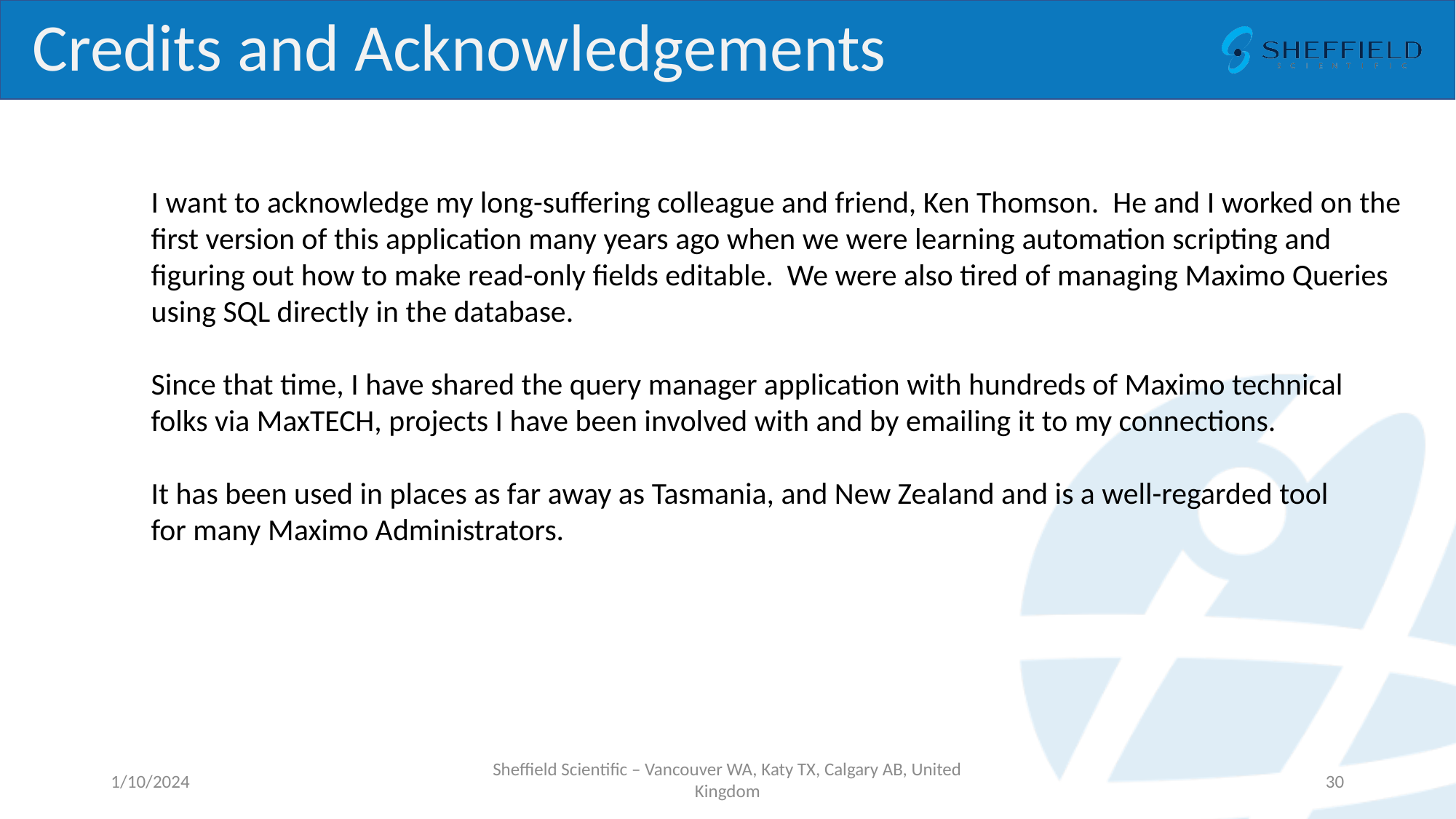

# Credits and Acknowledgements
I want to acknowledge my long-suffering colleague and friend, Ken Thomson.  He and I worked on the
first version of this application many years ago when we were learning automation scripting and
figuring out how to make read-only fields editable.  We were also tired of managing Maximo Queries
using SQL directly in the database.

Since that time, I have shared the query manager application with hundreds of Maximo technical
folks via MaxTECH, projects I have been involved with and by emailing it to my connections.
It has been used in places as far away as Tasmania, and New Zealand and is a well-regarded tool
for many Maximo Administrators.
Sheffield Scientific – Vancouver WA, Katy TX, Calgary AB, United Kingdom
1/10/2024
30